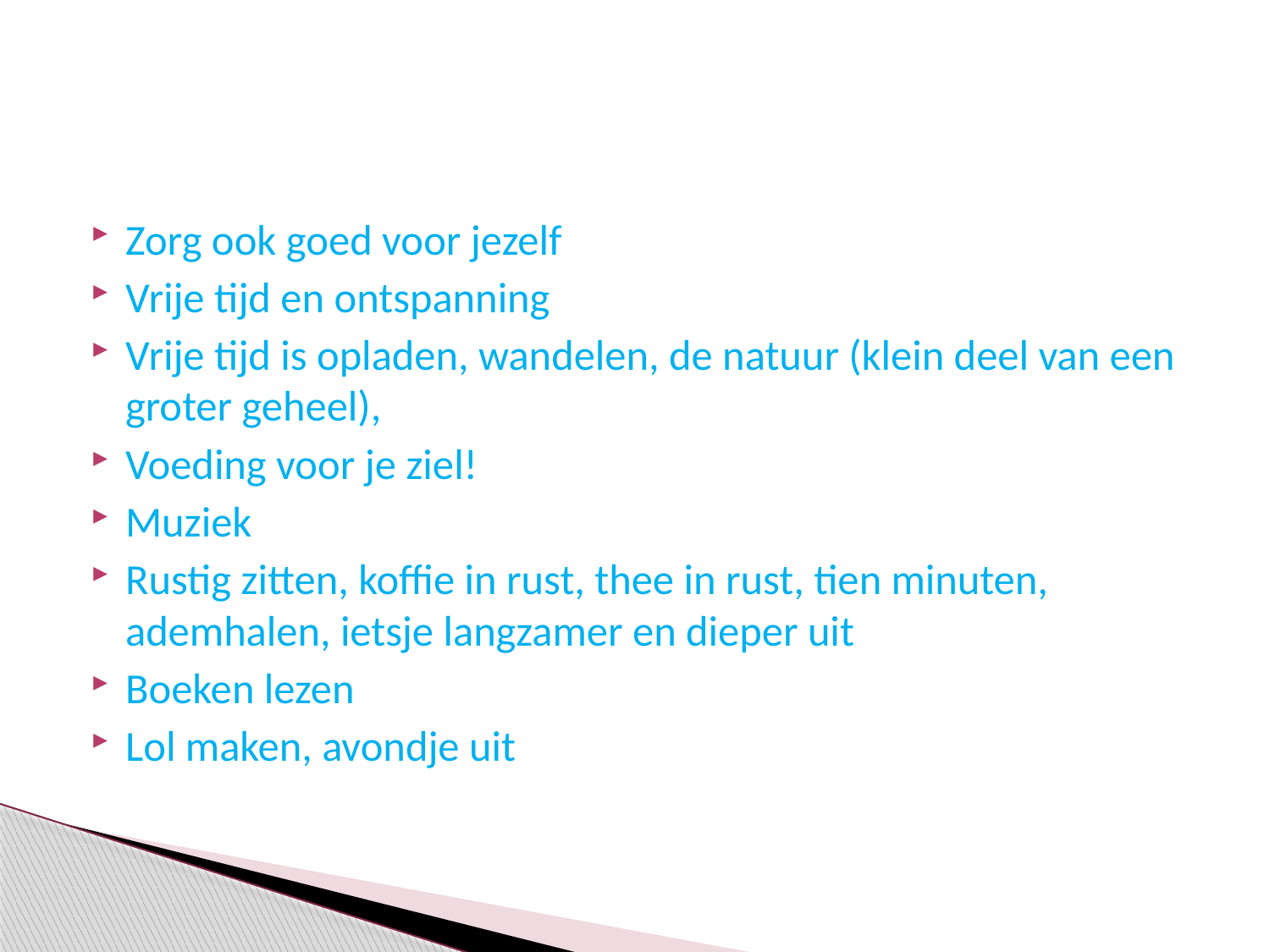

#
Zorg ook goed voor jezelf
Vrije tijd en ontspanning
Vrije tijd is opladen, wandelen, de natuur (klein deel van een groter geheel),
Voeding voor je ziel!
Muziek
Rustig zitten, koffie in rust, thee in rust, tien minuten, ademhalen, ietsje langzamer en dieper uit
Boeken lezen
Lol maken, avondje uit